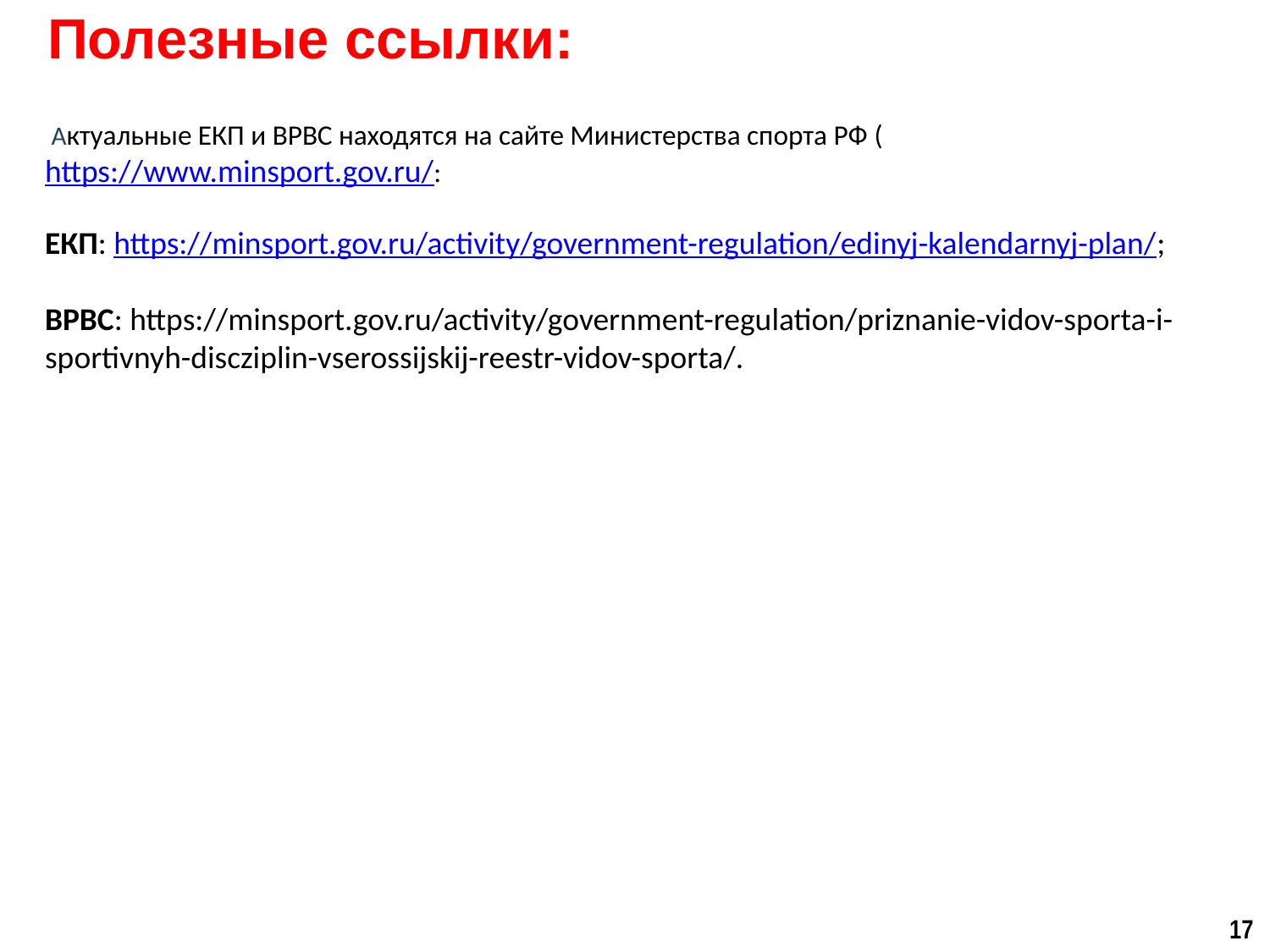

Полезные ссылки:

 Актуальные ЕКП и ВРВС находятся на сайте Министерства спорта РФ (https://www.minsport.gov.ru/:

ЕКП: https://minsport.gov.ru/activity/government-regulation/edinyj-kalendarnyj-plan/;

ВРВС: https://minsport.gov.ru/activity/government-regulation/priznanie-vidov-sporta-i-sportivnyh-discziplin-vserossijskij-reestr-vidov-sporta/.

17